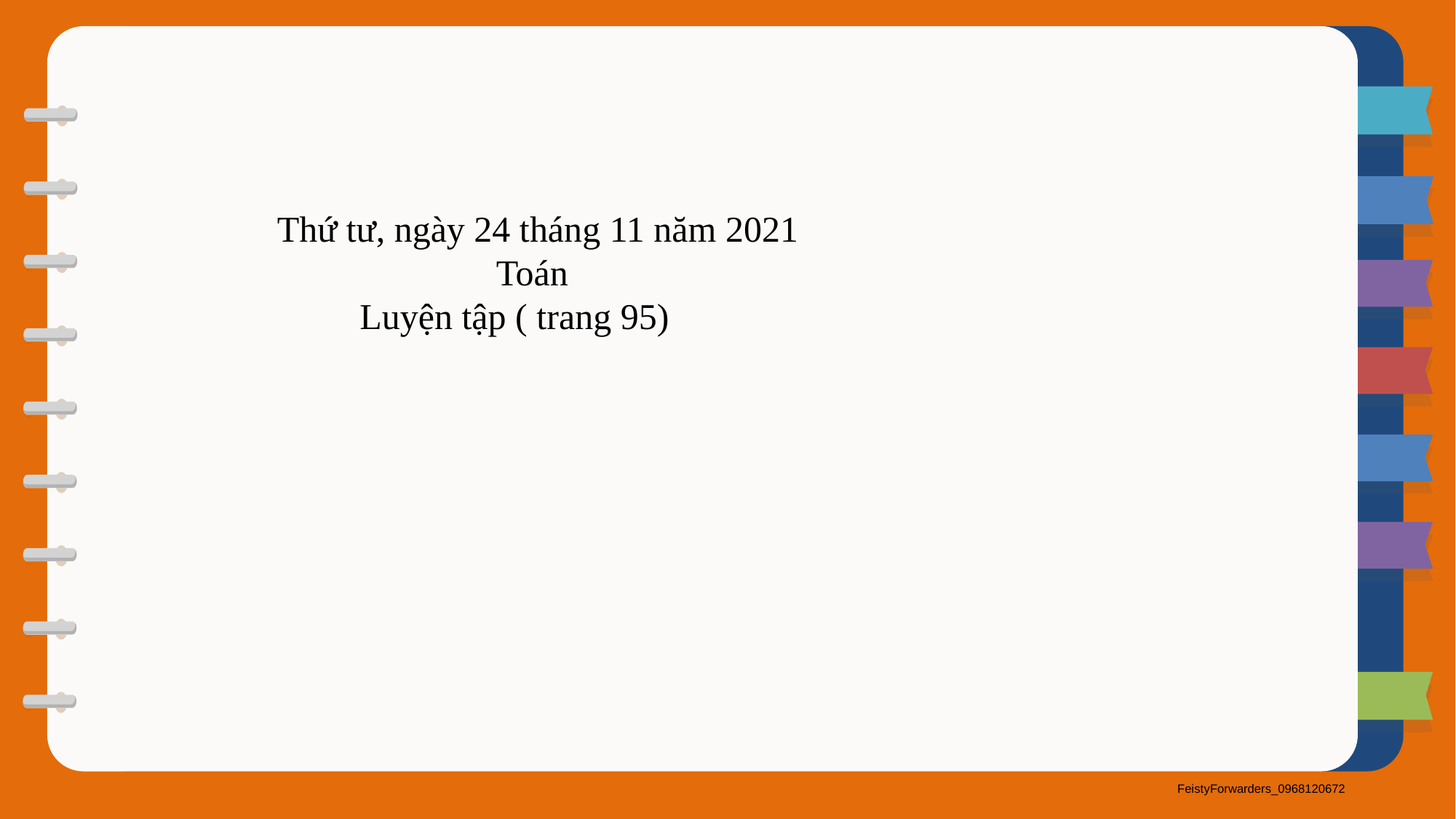

Thứ tư, ngày 24 tháng 11 năm 2021
                                   Toán
                    Luyện tập ( trang 95)